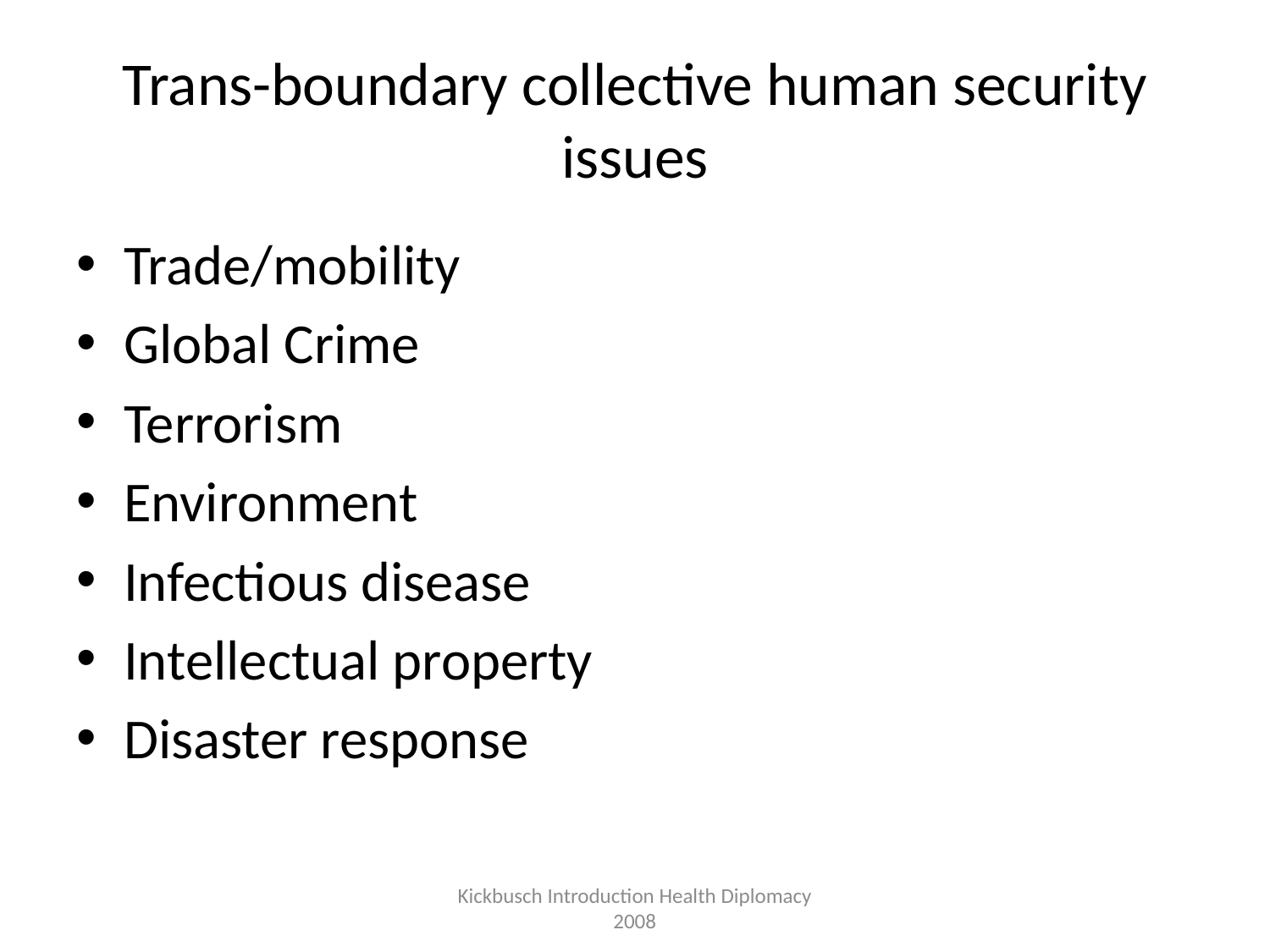

# Trans-boundary collective human security issues
Trade/mobility
Global Crime
Terrorism
Environment
Infectious disease
Intellectual property
Disaster response
Kickbusch Introduction Health Diplomacy 2008